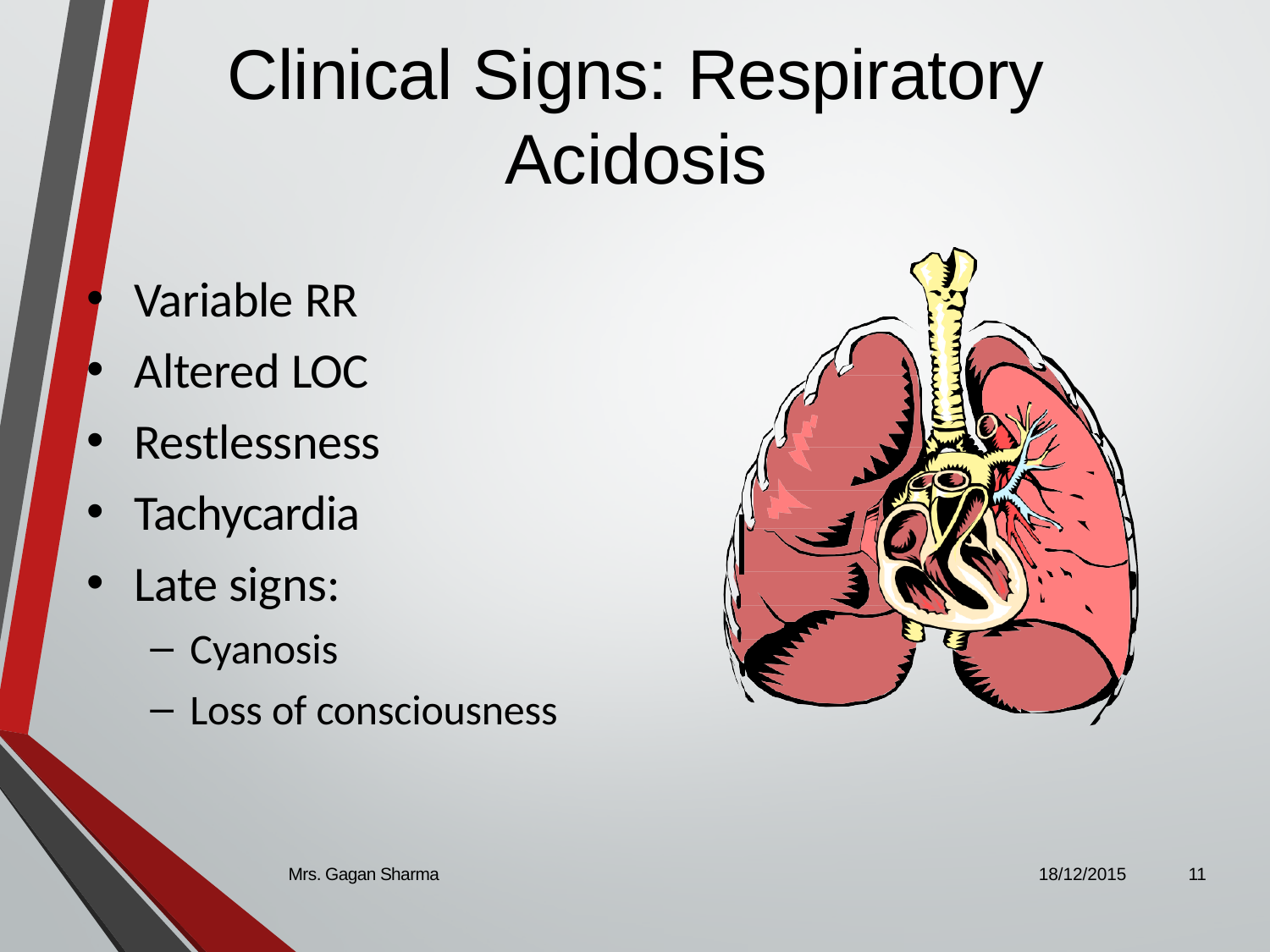

# Clinical Signs: Respiratory Acidosis

Variable RR
Altered LOC
Restlessness
Tachycardia
Late signs:
Cyanosis
Loss of consciousness

Mrs. Gagan Sharma
18/12/2015
11